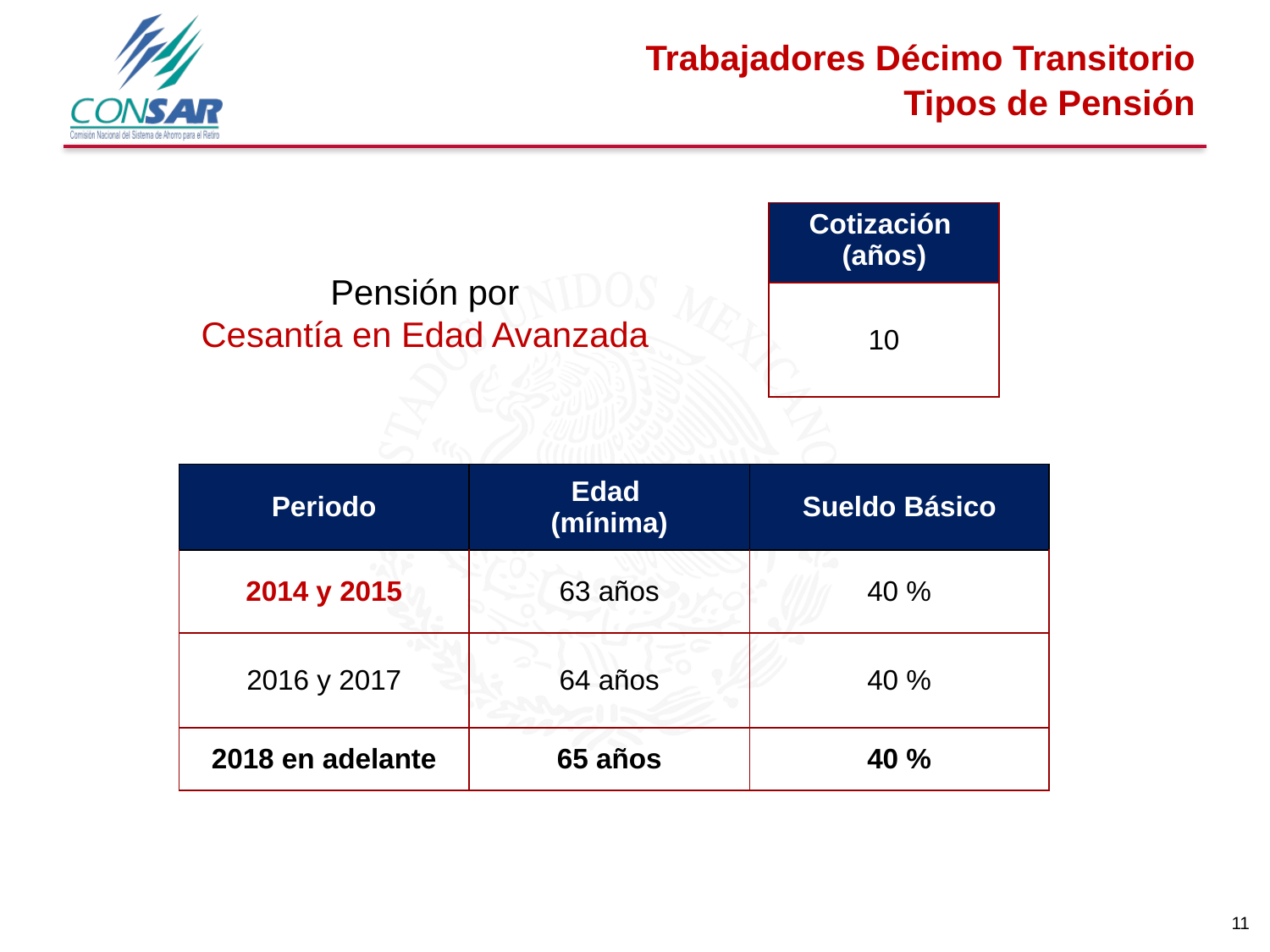

Trabajadores Décimo Transitorio
Tipos de Pensión
| Cotización (años) |
| --- |
| 10 |
Pensión por
Cesantía en Edad Avanzada
| Periodo | Edad (mínima) | Sueldo Básico |
| --- | --- | --- |
| 2014 y 2015 | 63 años | 40 % |
| 2016 y 2017 | 64 años | 40 % |
| 2018 en adelante | 65 años | 40 % |
11